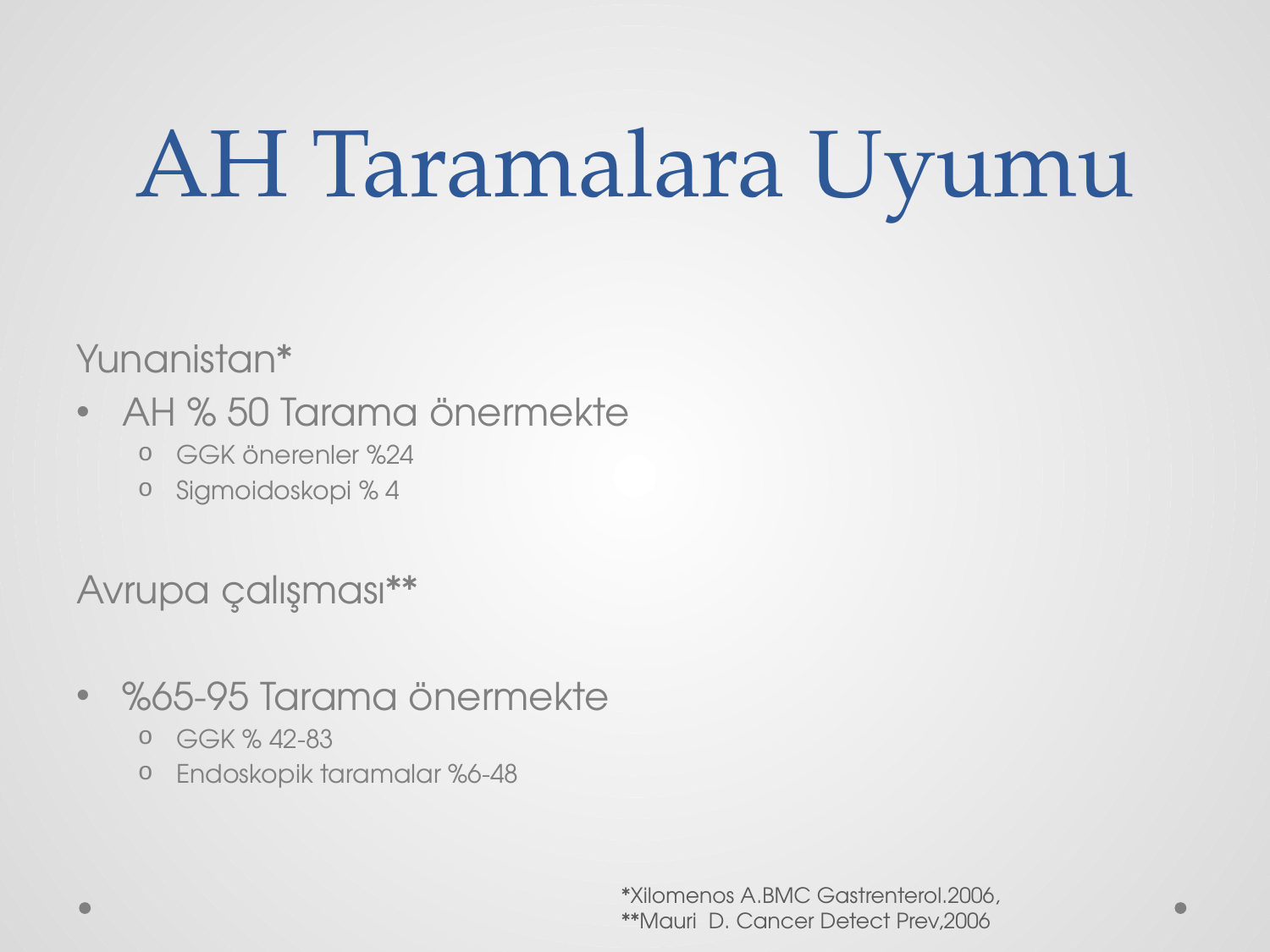

# AH Taramalara Uyumu

Yunanistan*
AH % 50 Tarama önermekte
GGK önerenler %24
Sigmoidoskopi % 4

Avrupa çalışması**

%65-95 Tarama önermekte
GGK % 42-83
Endoskopik taramalar %6-48

*Xilomenos A.BMC Gastrenterol.2006,
**Mauri  D. Cancer Detect Prev,2006